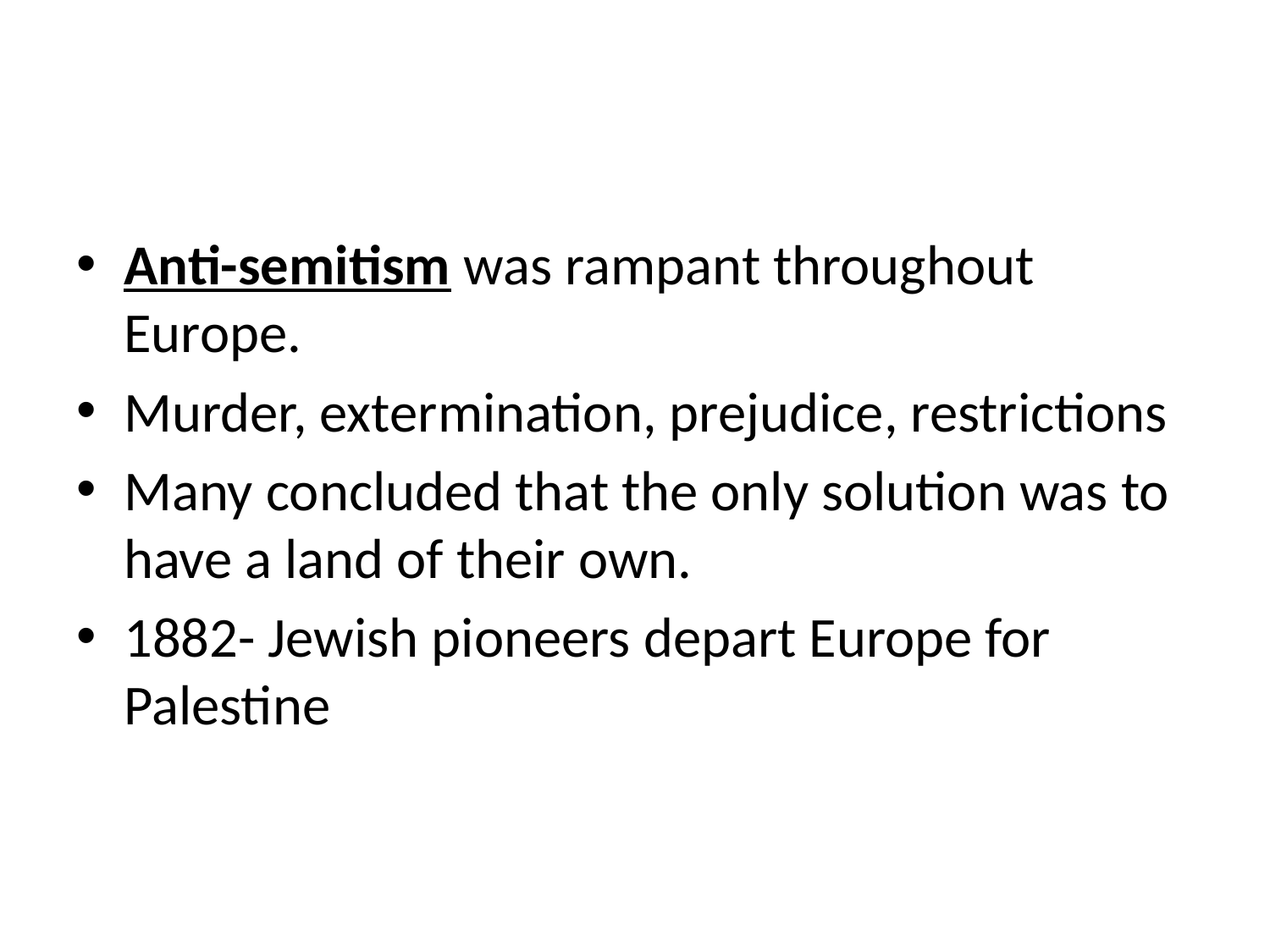

#
Anti-semitism was rampant throughout Europe.
Murder, extermination, prejudice, restrictions
Many concluded that the only solution was to have a land of their own.
1882- Jewish pioneers depart Europe for Palestine